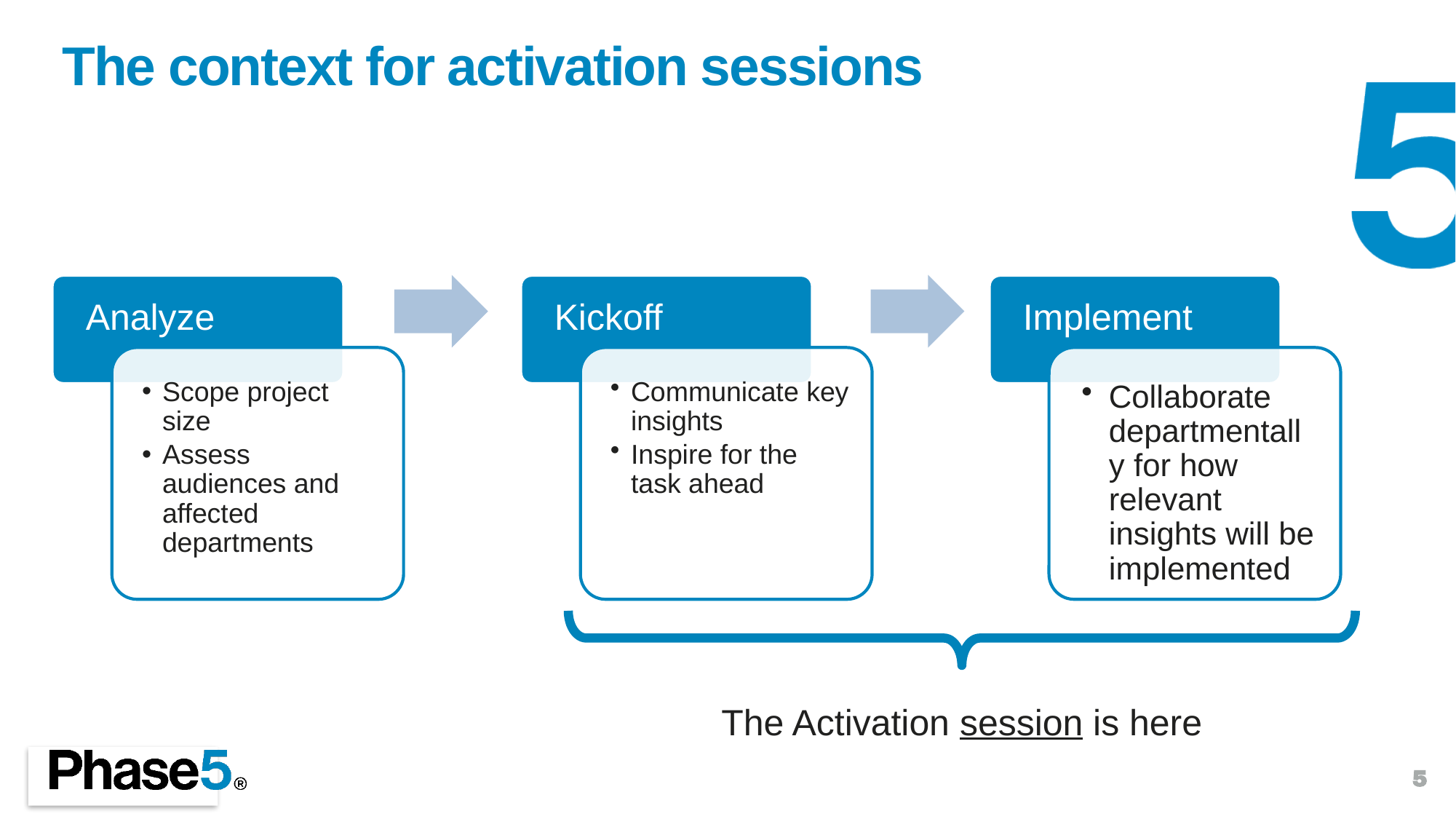

# The context for activation sessions
 Analyze
Scope project size
Assess audiences and affected departments

 Kickoff
Communicate key insights
Inspire for the task ahead

 Implement
Collaborate departmentally for how relevant insights will be implemented

The Activation session is here
5